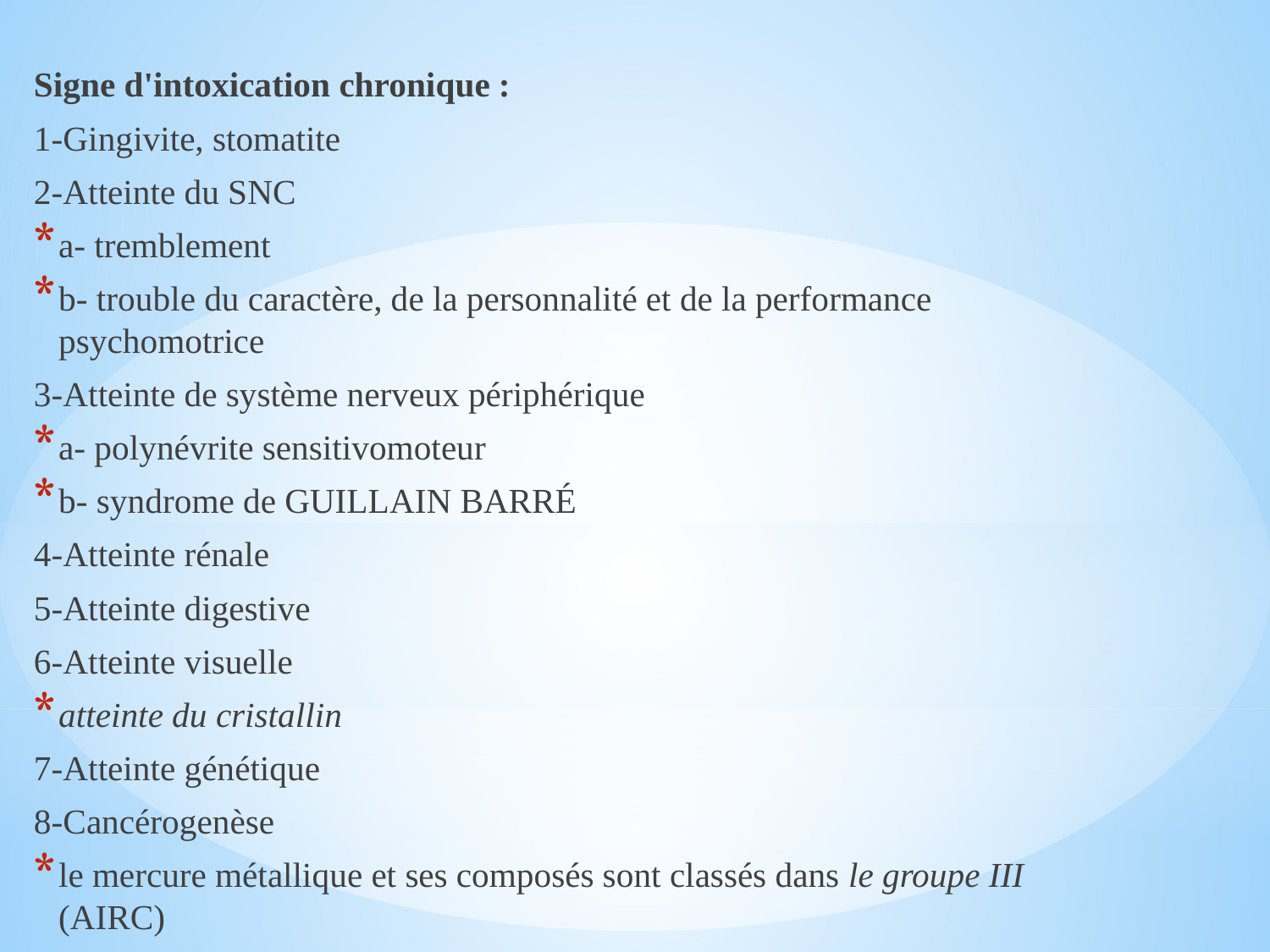

Signe d'intoxication chronique :
1-Gingivite, stomatite
2-Atteinte du SNC
a- tremblement
b- trouble du caractère, de la personnalité et de la performance psychomotrice
3-Atteinte de système nerveux périphérique
a- polynévrite sensitivomoteur
b- syndrome de GUILLAIN BARRÉ
4-Atteinte rénale
5-Atteinte digestive
6-Atteinte visuelle
atteinte du cristallin
7-Atteinte génétique
8-Cancérogenèse
le mercure métallique et ses composés sont classés dans le groupe III (AIRC)